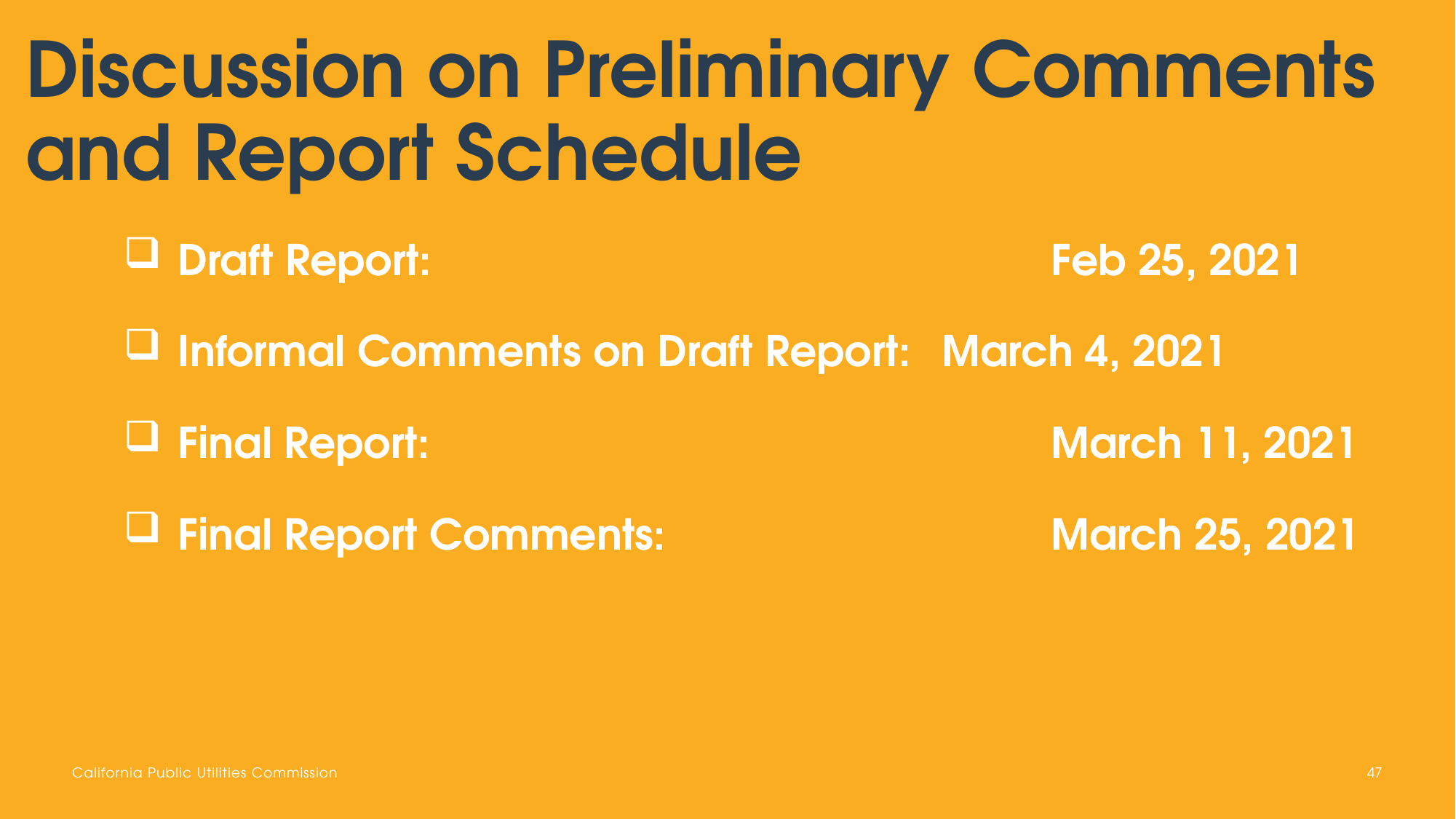

# Discussion on Preliminary Comments and Report Schedule
Draft Report: 				Feb 25, 2021
Informal Comments on Draft Report: 	March 4, 2021
Final Report: 				March 11, 2021
Final Report Comments: 				March 25, 2021

47